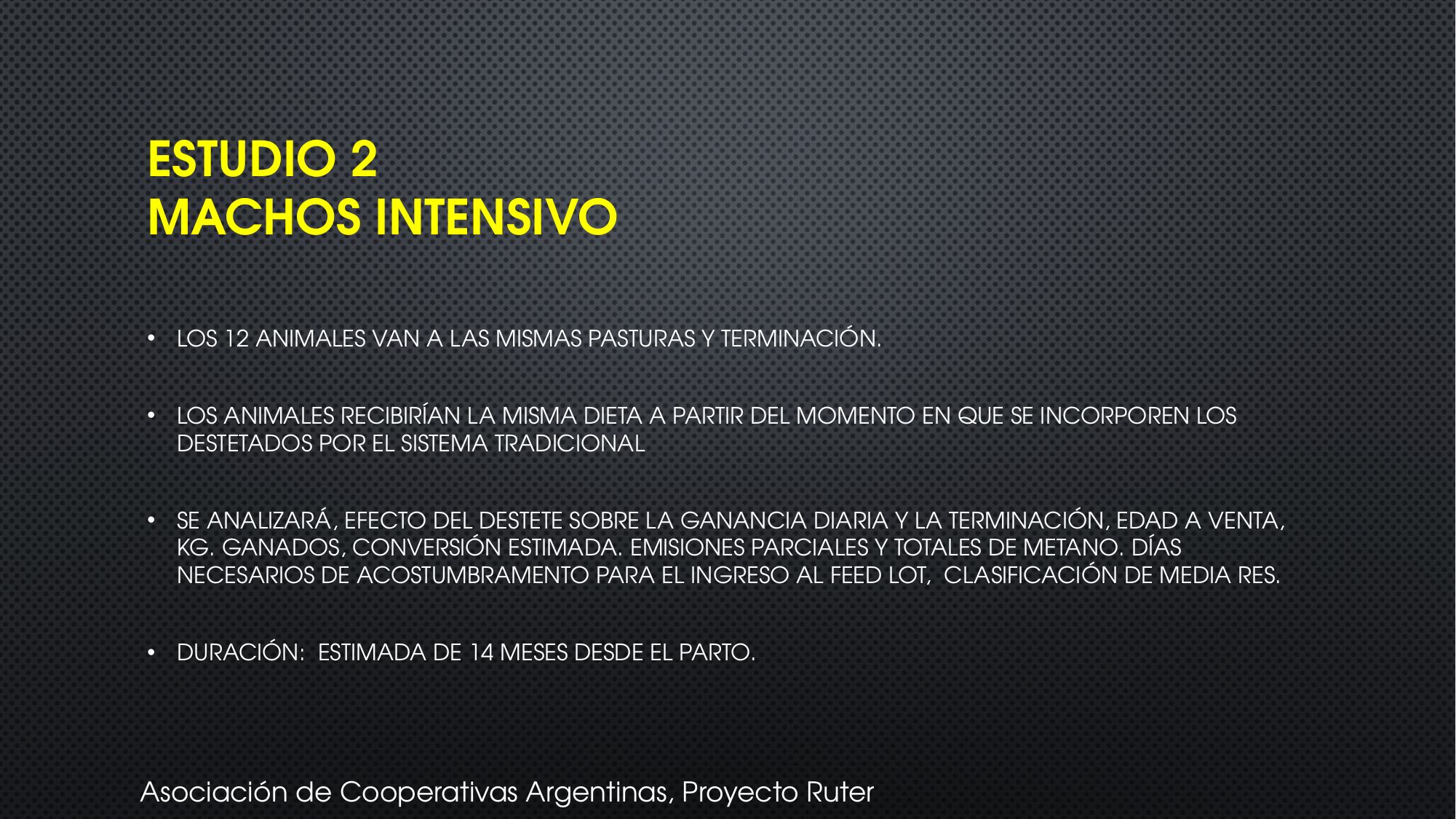

# Estudio 2 machos intensivo
Los 12 animales van a las mismas pasturas y terminación.

Los animales recibirían la misma dieta a partir del momento en que se incorporen los destetados por el sistema tradicional

Se analizará, efecto del destete sobre la ganancia diaria y la terminación, edad a venta, kg. ganados, conversión estimada. Emisiones parciales y totales de metano. Días necesarios de acostumbramento para el ingreso al feed lot,  clasificación de media res.

Duración:  estimada de 14 meses desde el parto.

Asociación de Cooperativas Argentinas, Proyecto Ruter